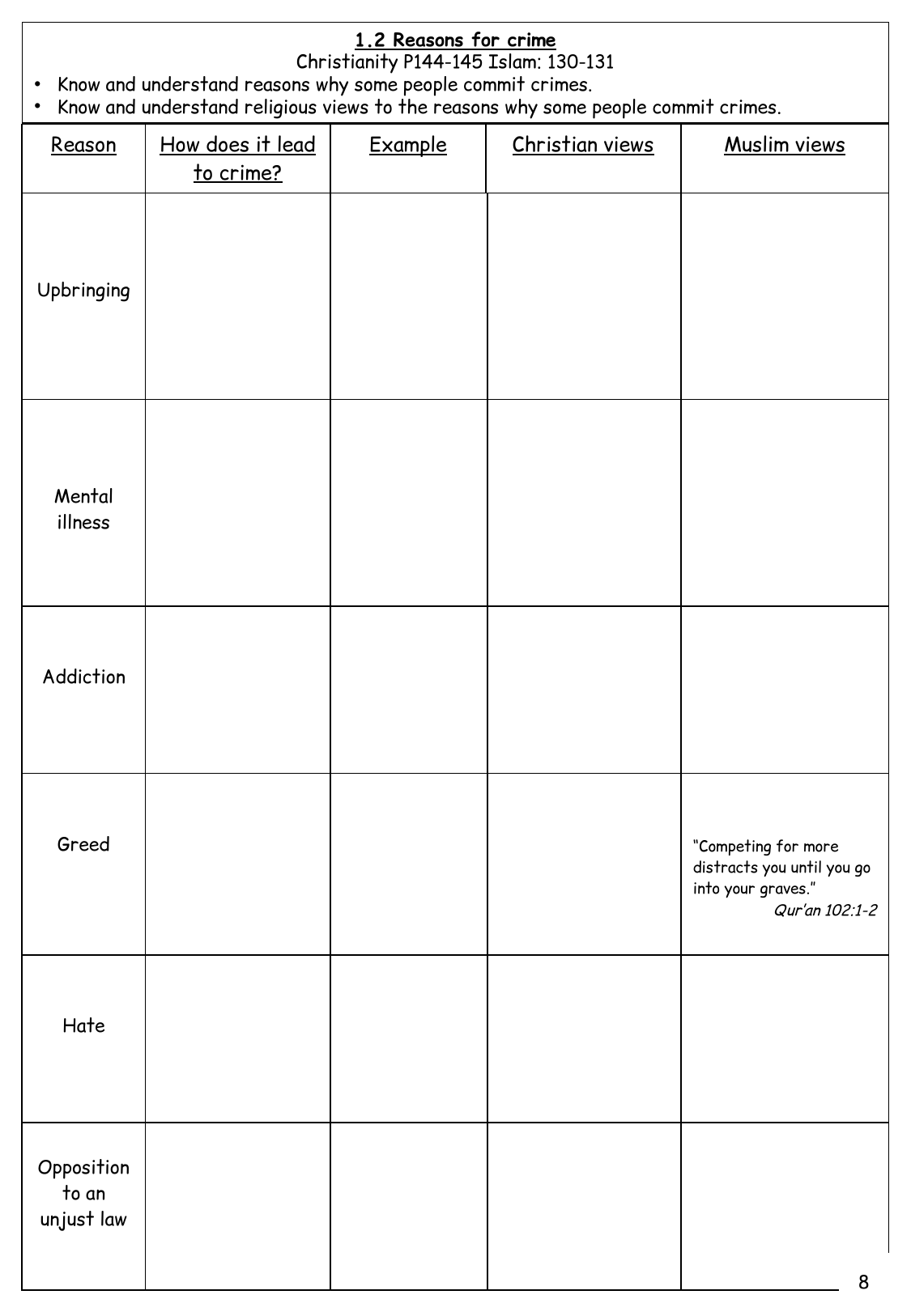

1.2 Reasons for crime
Christianity P144-145 Islam: 130-131
Know and understand reasons why some people commit crimes.
Know and understand religious views to the reasons why some people commit crimes.
| Reason | How does it lead to crime? | Example | Christian views | Muslim views |
| --- | --- | --- | --- | --- |
| Upbringing |  |  |  |  |
| --- | --- | --- | --- | --- |
| Mental illness |  |  |  |  |
| Addiction |  |  |  |  |
| Greed |  |  |  | “Competing for more distracts you until you go into your graves.” Qur’an 102:1-2 |
| Hate |  |  |  |  |
| Opposition to an unjust law |  |  |  |  |
8